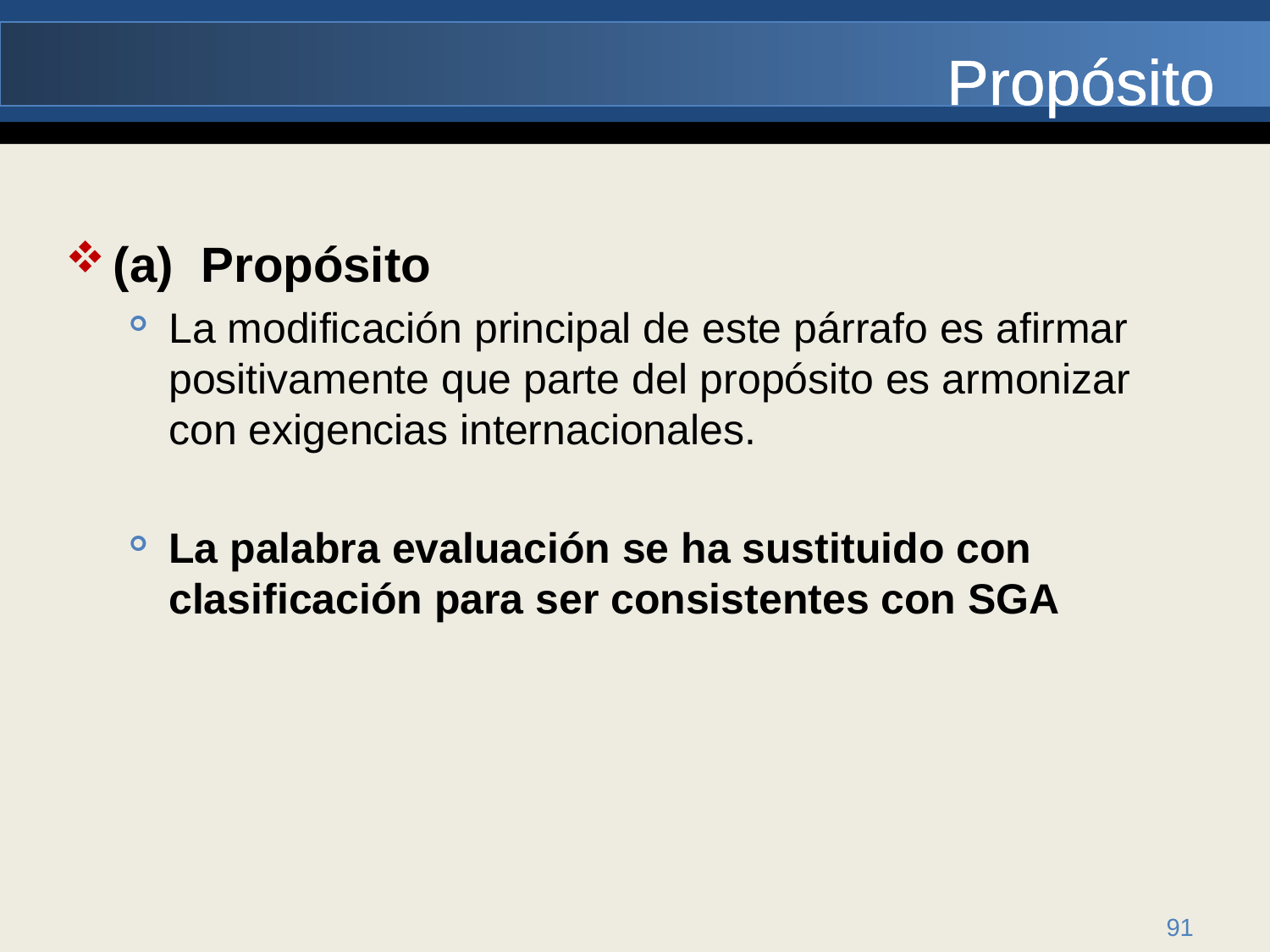

Propósito

(a)  Propósito
La modificación principal de este párrafo es afirmar positivamente que parte del propósito es armonizar  con exigencias internacionales.

La palabra evaluación se ha sustituido con clasificación para ser consistentes con SGA

91